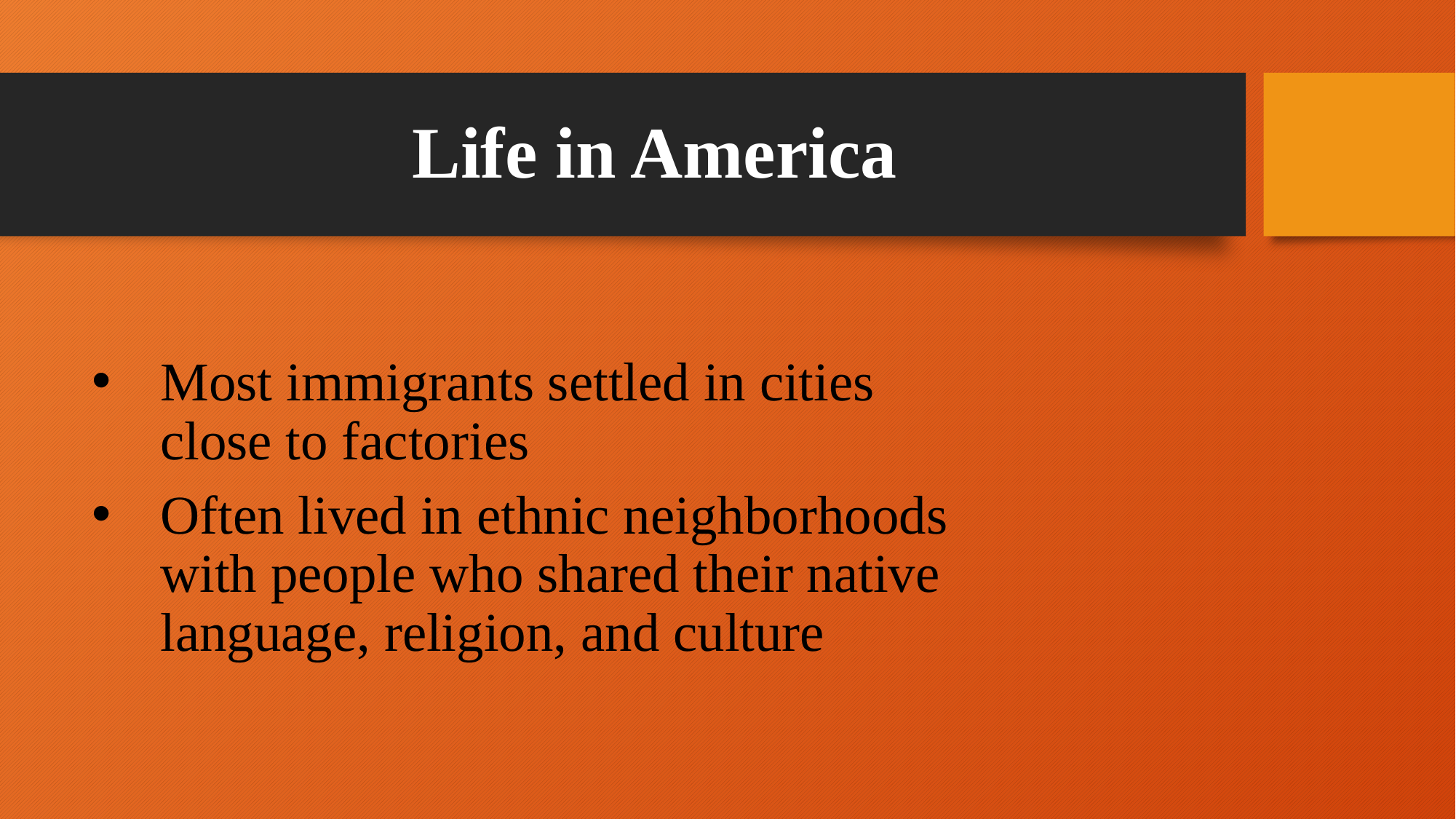

# Life in America
Most immigrants settled in cities close to factories
Often lived in ethnic neighborhoods with people who shared their native language, religion, and culture